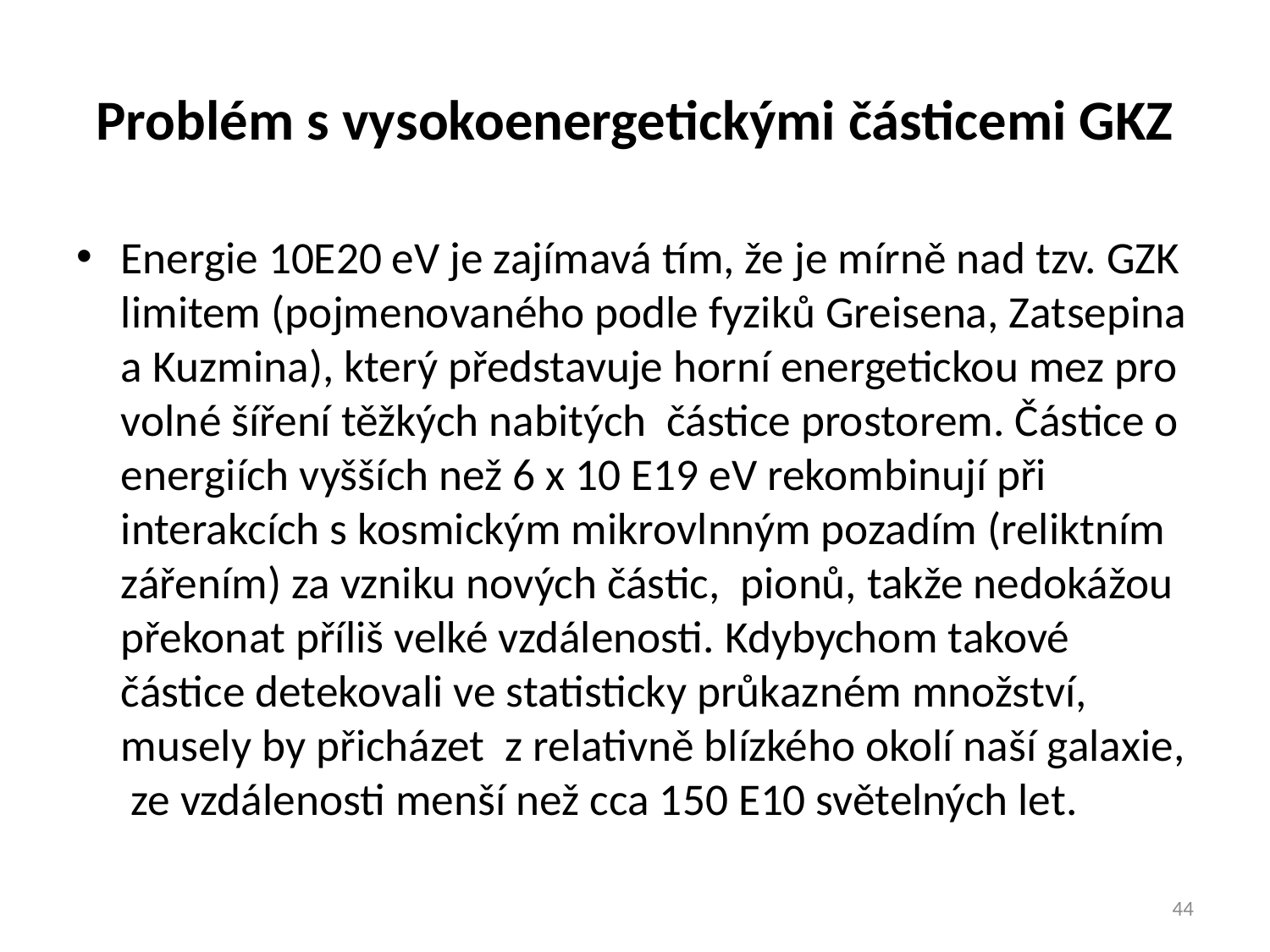

# Problém s vysokoenergetickými částicemi GKZ
Energie 10E20 eV je zajímavá tím, že je mírně nad tzv. GZK limitem (pojmenovaného podle fyziků Greisena, Zatsepina a Kuzmina), který představuje horní energetickou mez pro volné šíření těžkých nabitých  částice prostorem. Částice o energiích vyšších než 6 x 10 E19 eV rekombinují při interakcích s kosmickým mikrovlnným pozadím (reliktním zářením) za vzniku nových částic,  pionů, takže nedokážou překonat příliš velké vzdálenosti. Kdybychom takové částice detekovali ve statisticky průkazném množství, musely by přicházet  z relativně blízkého okolí naší galaxie,  ze vzdálenosti menší než cca 150 E10 světelných let.
44